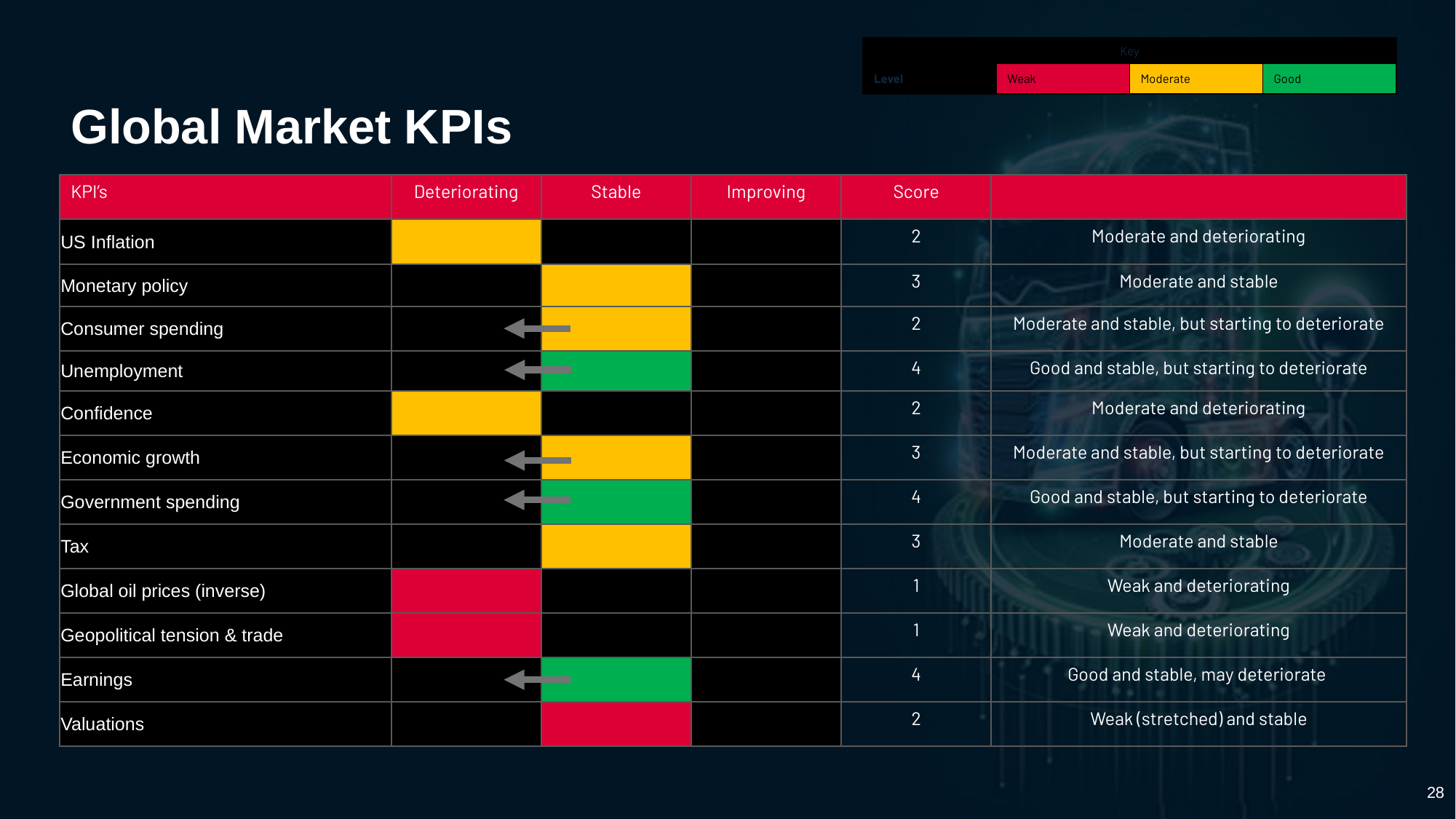

| Key |  |  |  |
| --- | --- | --- | --- |
| Level | Weak | Moderate | Good |
# Global Market KPIs
| KPI’s | Deteriorating | Stable | Improving | Score |  |
| --- | --- | --- | --- | --- | --- |
| US Inflation |  |  |  | 2 | Moderate and deteriorating |
| Monetary policy |  |  |  | 3 | Moderate and stable |
| Consumer spending |  |  |  | 2 | Moderate and stable, but starting to deteriorate |
| Unemployment |  |  |  | 4 | Good and stable, but starting to deteriorate |
| Confidence |  |  |  | 2 | Moderate and deteriorating |
| Economic growth |  |  |  | 3 | Moderate and stable, but starting to deteriorate |
| Government spending |  |  |  | 4 | Good and stable, but starting to deteriorate |
| Tax |  |  |  | 3 | Moderate and stable |
| Global oil prices (inverse) |  |  |  | 1 | Weak and deteriorating |
| Geopolitical tension & trade |  |  |  | 1 | Weak and deteriorating |
| Earnings |  |  |  | 4 | Good and stable, may deteriorate |
| Valuations |  |  |  | 2 | Weak (stretched) and stable |
28